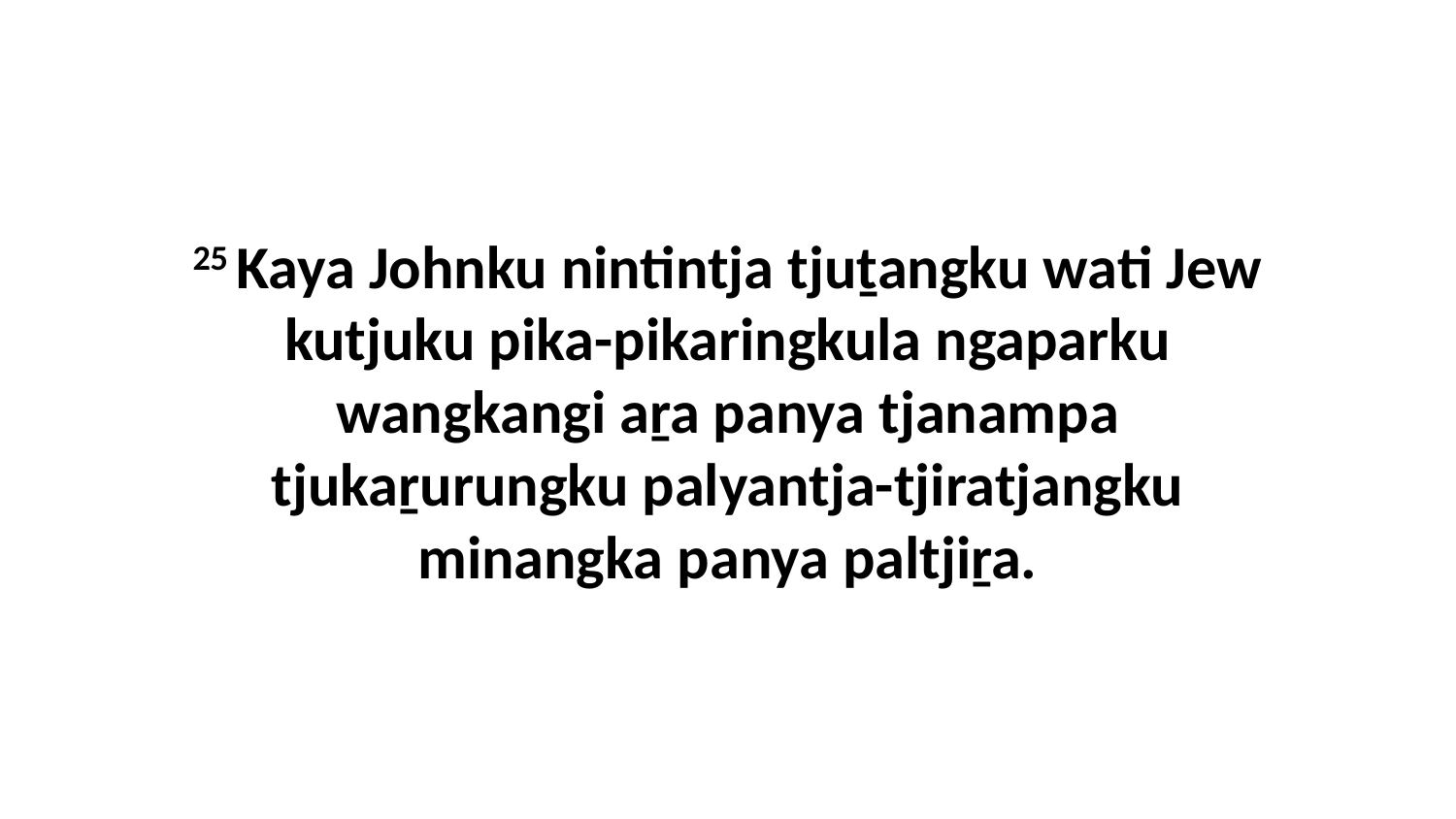

25 Kaya Johnku nintintja tjuṯangku wati Jew kutjuku pika-pikaringkula ngaparku wangkangi aṟa panya tjanampa tjukaṟurungku palyantja-tjiratjangku minangka panya paltjiṟa.